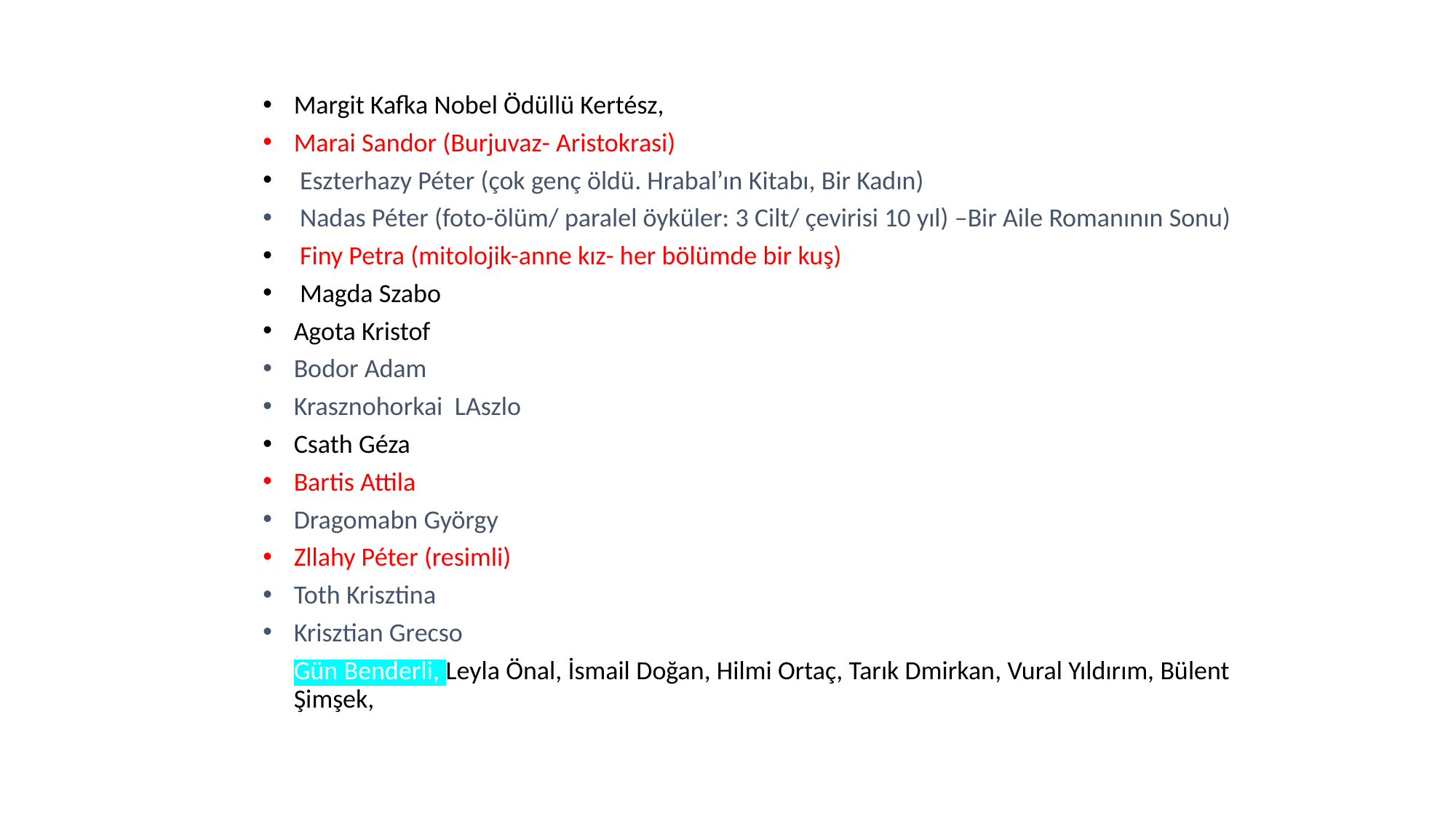

Margit Kafka Nobel Ödüllü Kertész,
Marai Sandor (Burjuvaz- Aristokrasi)
 Eszterhazy Péter (çok genç öldü. Hrabal’ın Kitabı, Bir Kadın)
 Nadas Péter (foto-ölüm/ paralel öyküler: 3 Cilt/ çevirisi 10 yıl) –Bir Aile Romanının Sonu)
 Finy Petra (mitolojik-anne kız- her bölümde bir kuş)
 Magda Szabo
Agota Kristof
Bodor Adam
Krasznohorkai  LAszlo
Csath Géza
Bartis Attila
Dragomabn György
Zllahy Péter (resimli)
Toth Krisztina
Krisztian Grecso
Gün Benderli, Leyla Önal, İsmail Doğan, Hilmi Ortaç, Tarık Dmirkan, Vural Yıldırım, Bülent Şimşek,